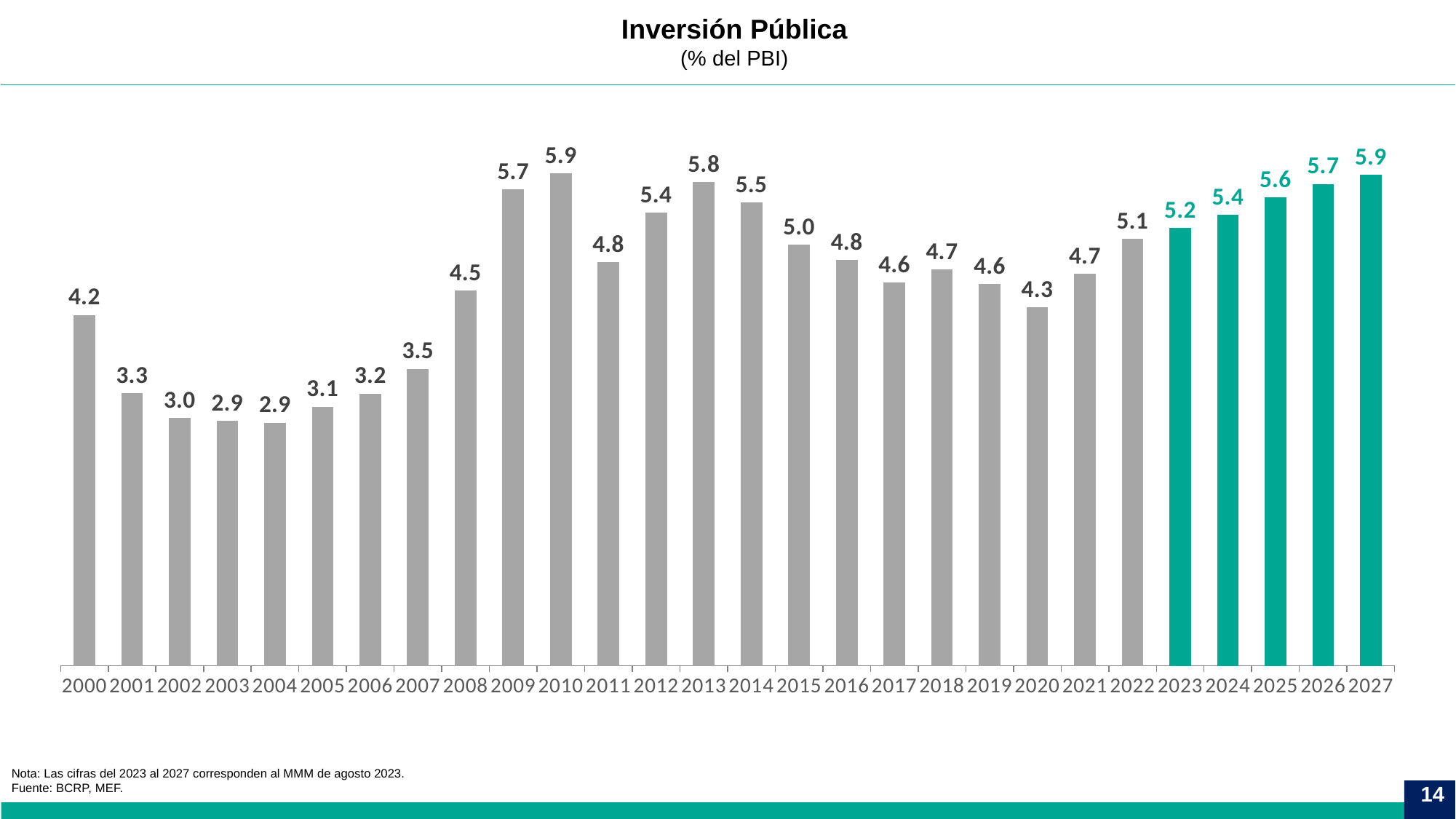

Inversión Pública
(% del PBI)

### Chart

| Category |  |
|---|---|
| 2000 | 4.1847225264632595 |
| 2001 | 3.2519452799258395 |
| 2002 | 2.9533463815115204 |
| 2003 | 2.9185753448670315 |
| 2004 | 2.898459618420384 |
| 2005 | 3.0909673044430983 |
| 2006 | 3.2460308118895136 |
| 2007 | 3.5414339436320157 |
| 2008 | 4.476916402500548 |
| 2009 | 5.683148321301533 |
| 2010 | 5.8748614309932385 |
| 2011 | 4.813922445398629 |
| 2012 | 5.406296110532058 |
| 2013 | 5.772372723936145 |
| 2014 | 5.525999398435076 |
| 2015 | 5.02175521986521 |
| 2016 | 4.838749338631898 |
| 2017 | 4.569637539658917 |
| 2018 | 4.729261834807657 |
| 2019 | 4.557143335719162 |
| 2020 | 4.273425782169898 |
| 2021 | 4.672812545001868 |
| 2022 | 5.092710747038183 |
| 2023 | 5.218441993137552 |
| 2024 | 5.378672224740378 |
| 2025 | 5.588265689871115 |
| 2026 | 5.746676529669984 |
| 2027 | 5.859283613517904 |
Nota: Las cifras del 2023 al 2027 corresponden al MMM de agosto 2023.
Fuente: BCRP, MEF.
14